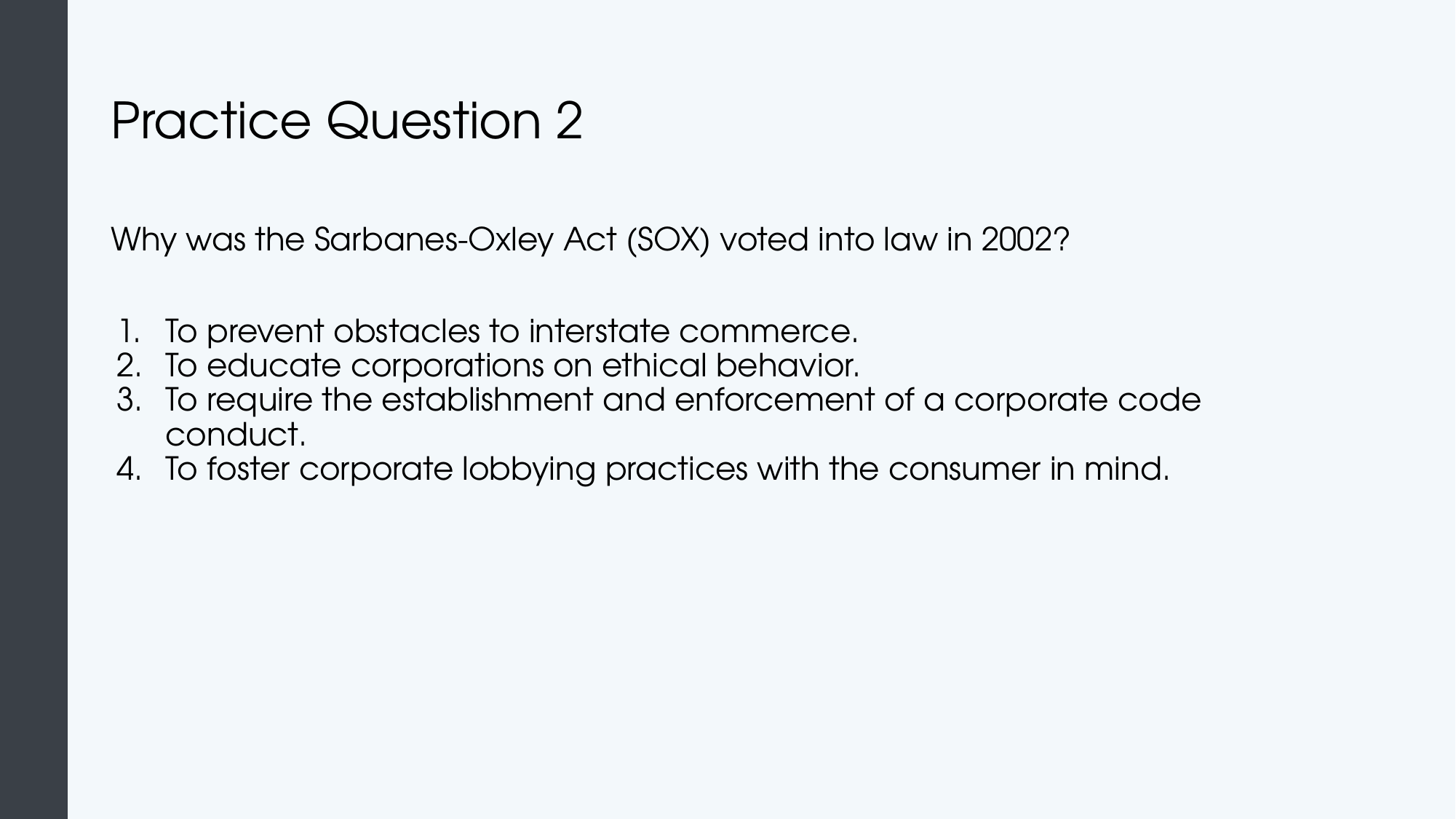

# Practice Question 2
Why was the Sarbanes-Oxley Act (SOX) voted into law in 2002?

To prevent obstacles to interstate commerce.
To educate corporations on ethical behavior.
To require the establishment and enforcement of a corporate code conduct.
To foster corporate lobbying practices with the consumer in mind.